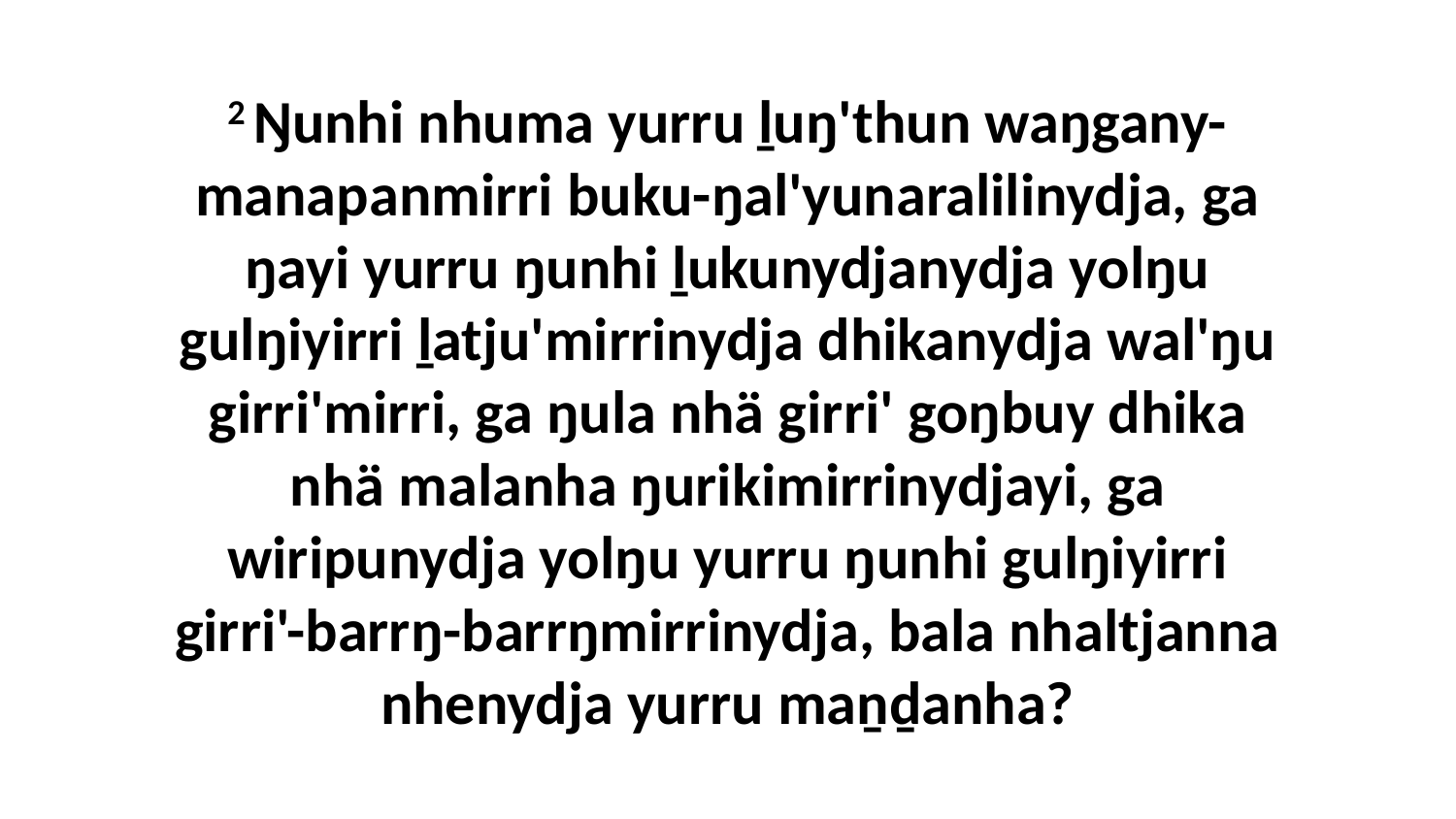

2 Ŋunhi nhuma yurru ḻuŋ'thun waŋgany-manapanmirri buku-ŋal'yunaralilinydja, ga ŋayi yurru ŋunhi ḻukunydjanydja yolŋu gulŋiyirri ḻatju'mirrinydja dhikanydja wal'ŋu girri'mirri, ga ŋula nhä girri' goŋbuy dhika nhä malanha ŋurikimirrinydjayi, ga wiripunydja yolŋu yurru ŋunhi gulŋiyirri girri'-barrŋ-barrŋmirrinydja, bala nhaltjanna nhenydja yurru maṉḏanha?